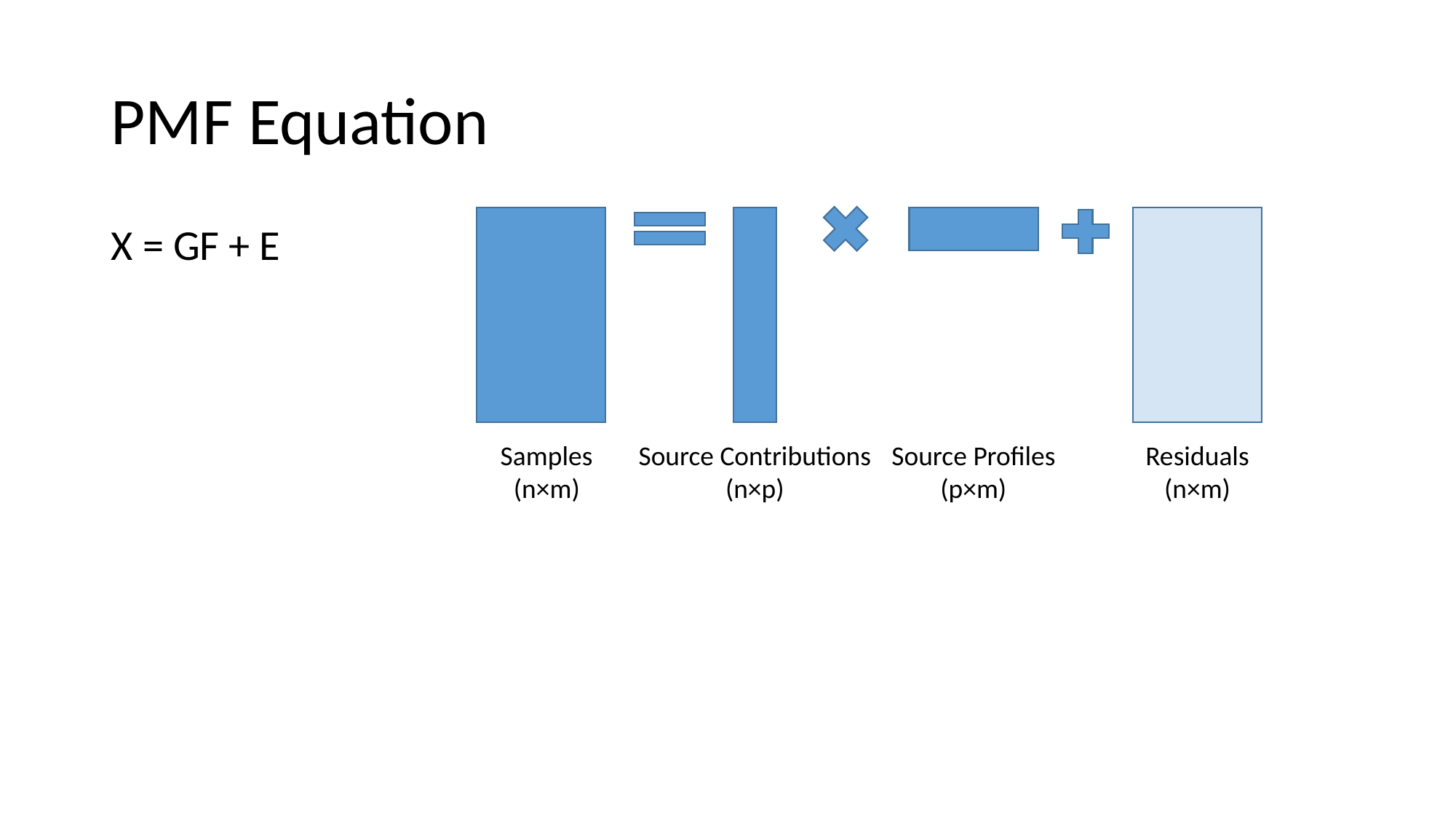

# PMF Equation

X = GF + E

Source Profiles
(p×m)
Residuals
(n×m)
Source Contributions
(n×p)
Samples
(n×m)